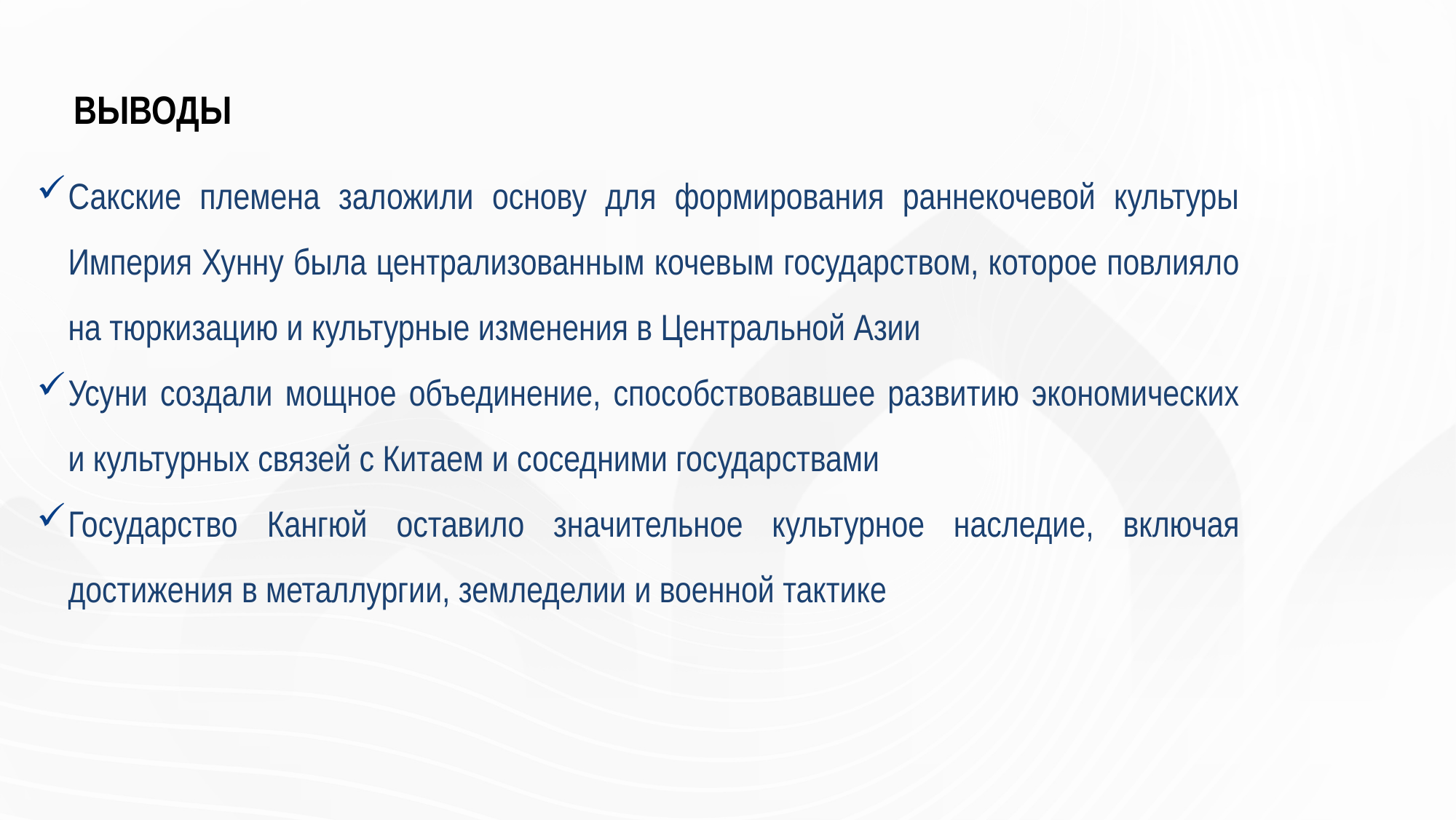

# ВЫВОДЫ
Сакские племена заложили основу для формирования раннекочевой культуры Империя Хунну была централизованным кочевым государством, которое повлияло на тюркизацию и культурные изменения в Центральной Азии
Усуни создали мощное объединение, способствовавшее развитию экономических и культурных связей с Китаем и соседними государствами
Государство Кангюй оставило значительное культурное наследие, включая достижения в металлургии, земледелии и военной тактике